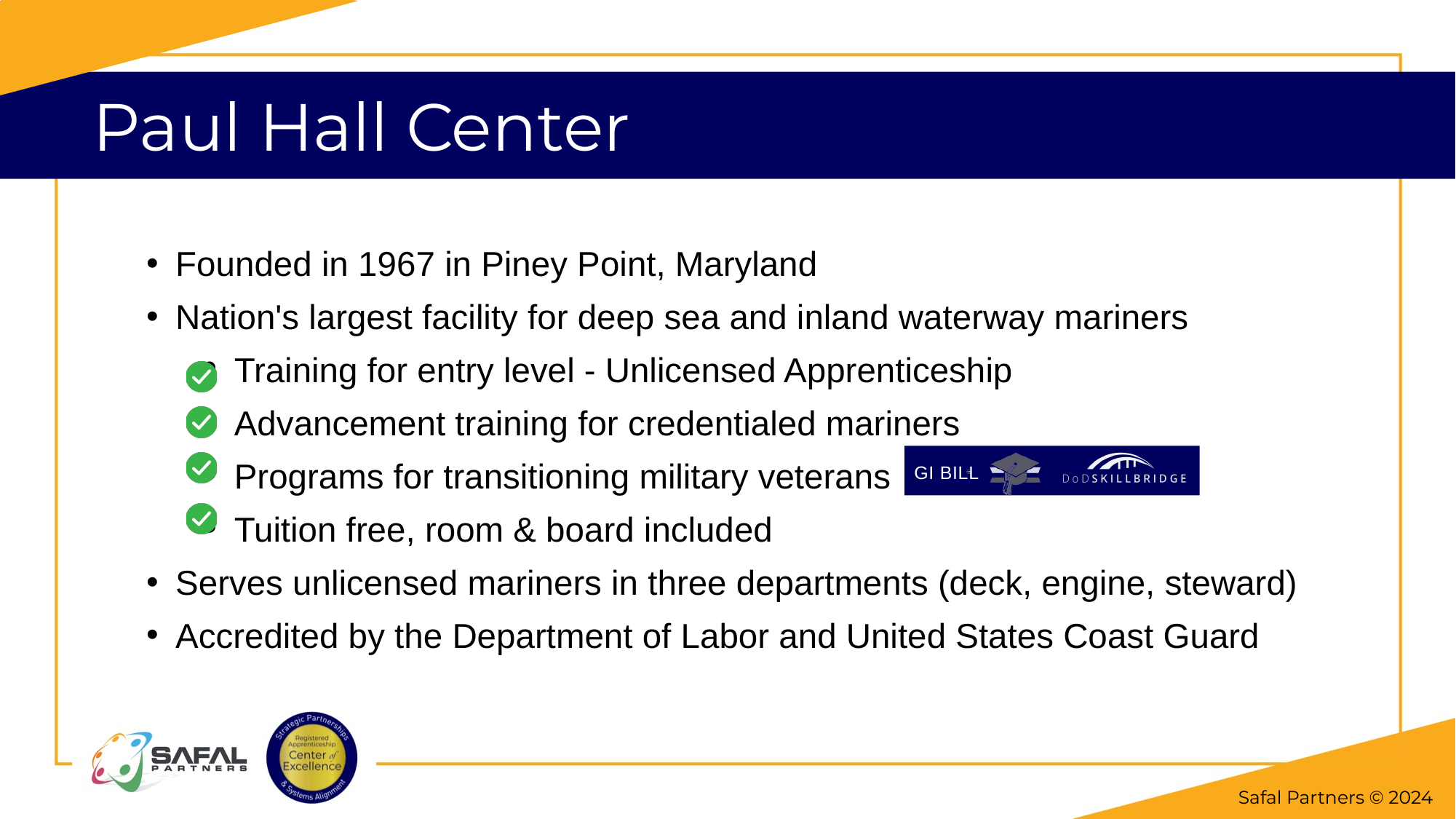

# Paul Hall Center
Founded in 1967 in Piney Point, Maryland
Nation's largest facility for deep sea and inland waterway mariners
Training for entry level - Unlicensed Apprenticeship
Advancement training for credentialed mariners
Programs for transitioning military veterans
Tuition free, room & board included
Serves unlicensed mariners in three departments (deck, engine, steward)
Accredited by the Department of Labor and United States Coast Guard

GI BILL

Safal Partners © 2024